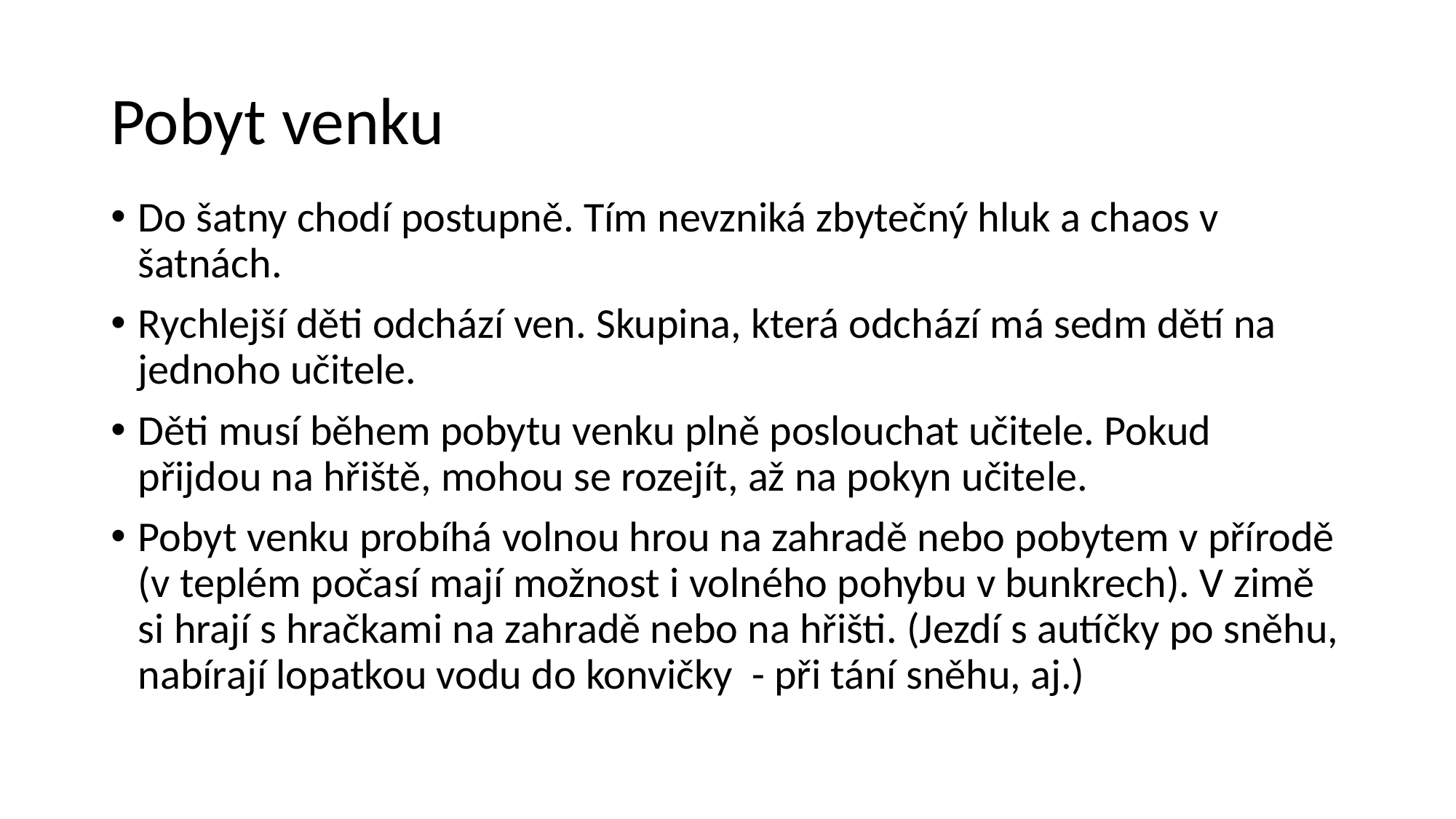

# Pobyt venku
Do šatny chodí postupně. Tím nevzniká zbytečný hluk a chaos v šatnách.
Rychlejší děti odchází ven. Skupina, která odchází má sedm dětí na jednoho učitele.
Děti musí během pobytu venku plně poslouchat učitele. Pokud přijdou na hřiště, mohou se rozejít, až na pokyn učitele.
Pobyt venku probíhá volnou hrou na zahradě nebo pobytem v přírodě (v teplém počasí mají možnost i volného pohybu v bunkrech). V zimě si hrají s hračkami na zahradě nebo na hřišti. (Jezdí s autíčky po sněhu, nabírají lopatkou vodu do konvičky  - při tání sněhu, aj.)